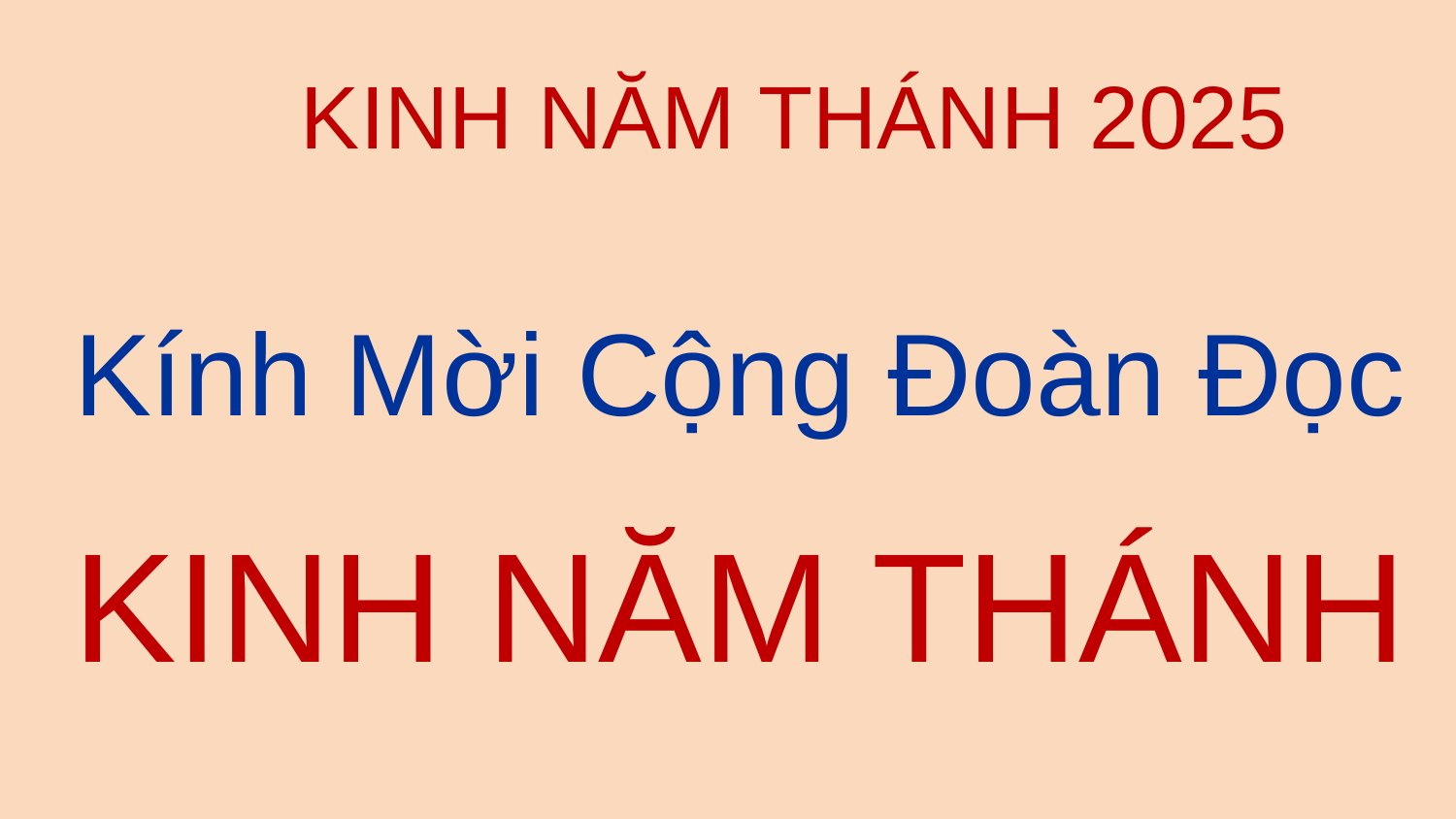

# KINH NĂM THÁNH 2025
Kính Mời Cộng Đoàn Đọc
KINH NĂM THÁNH